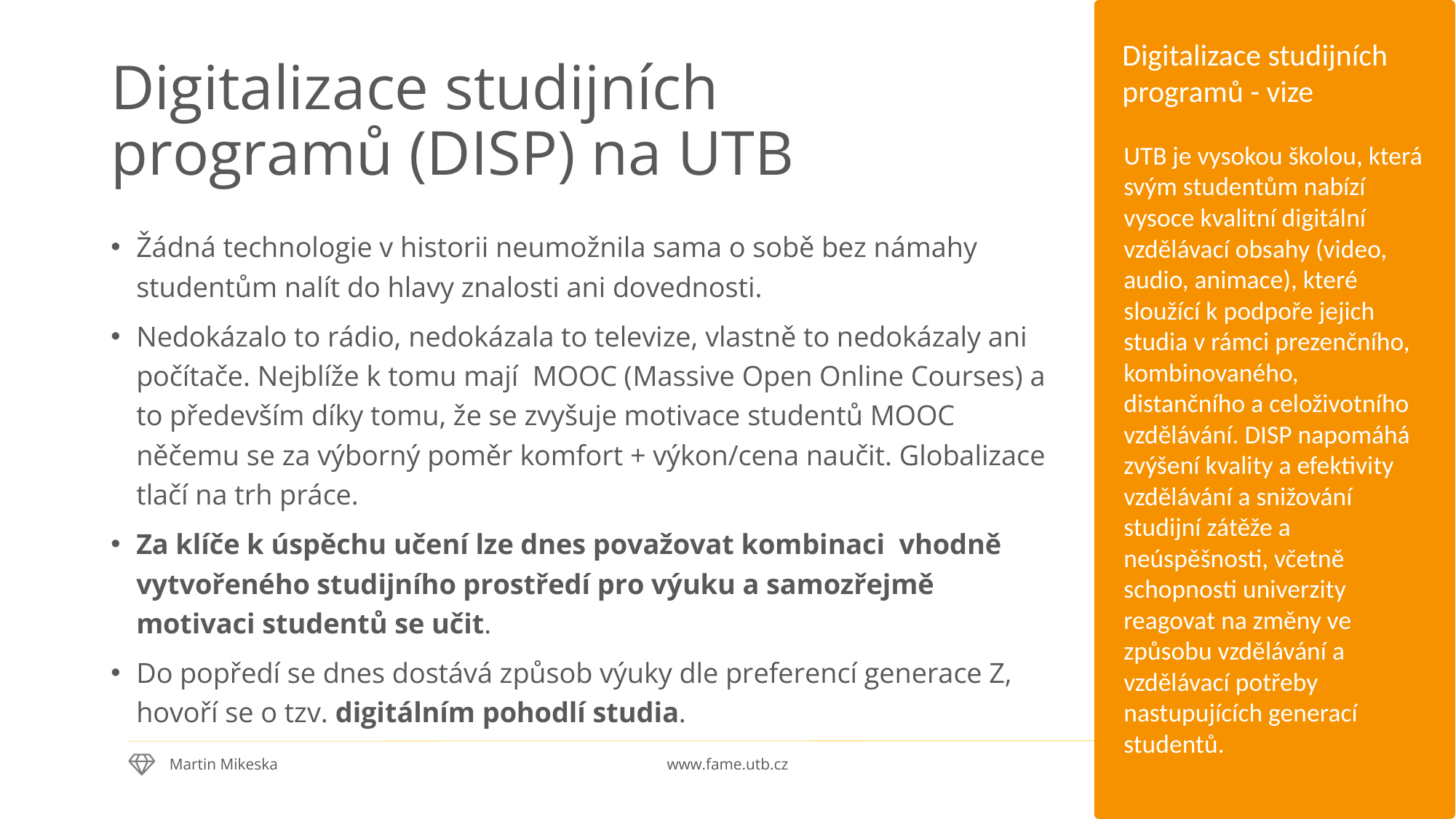

Digitalizace studijních programů - vize
# Digitalizace studijních programů (DISP) na UTB
UTB je vysokou školou, která svým studentům nabízí vysoce kvalitní digitální vzdělávací obsahy (video, audio, animace), které sloužící k podpoře jejich studia v rámci prezenčního, kombinovaného, distančního a celoživotního vzdělávání. DISP napomáhá zvýšení kvality a efektivity vzdělávání a snižování studijní zátěže a neúspěšnosti, včetně schopnosti univerzity reagovat na změny ve  způsobu vzdělávání a vzdělávací potřeby nastupujících generací studentů.
Žádná technologie v historii neumožnila sama o sobě bez námahy studentům nalít do hlavy znalosti ani dovednosti.
Nedokázalo to rádio, nedokázala to televize, vlastně to nedokázaly ani počítače. Nejblíže k tomu mají  MOOC (Massive Open Online Courses) a to především díky tomu, že se zvyšuje motivace studentů MOOC něčemu se za výborný poměr komfort + výkon/cena naučit. Globalizace tlačí na trh práce.
Za klíče k úspěchu učení lze dnes považovat kombinaci  vhodně vytvořeného studijního prostředí pro výuku a samozřejmě motivaci studentů se učit.
Do popředí se dnes dostává způsob výuky dle preferencí generace Z, hovoří se o tzv. digitálním pohodlí studia.
26